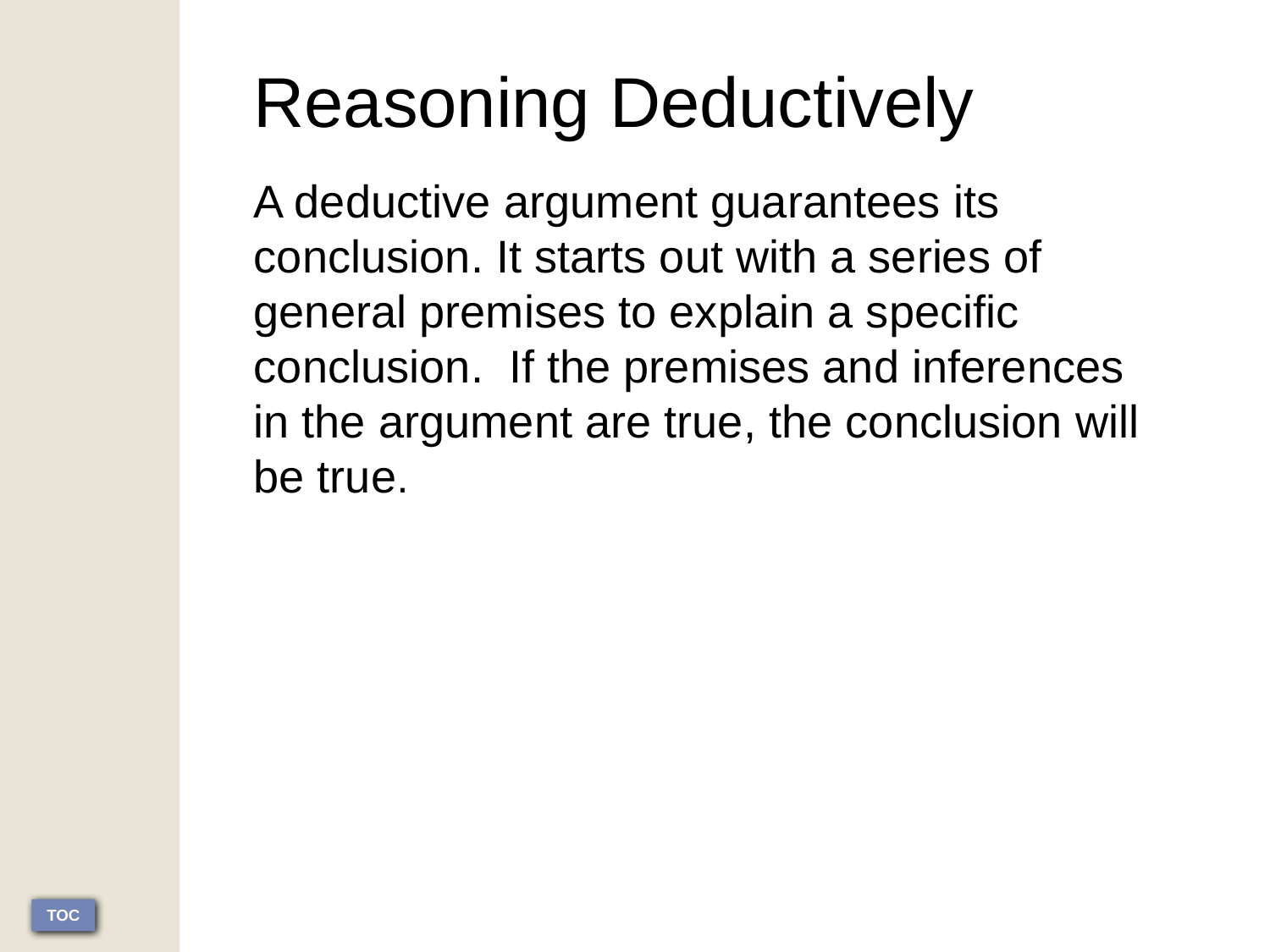

Reasoning Deductively
A deductive argument guarantees its conclusion. It starts out with a series of general premises to explain a specific conclusion.  If the premises and inferences in the argument are true, the conclusion will be true.